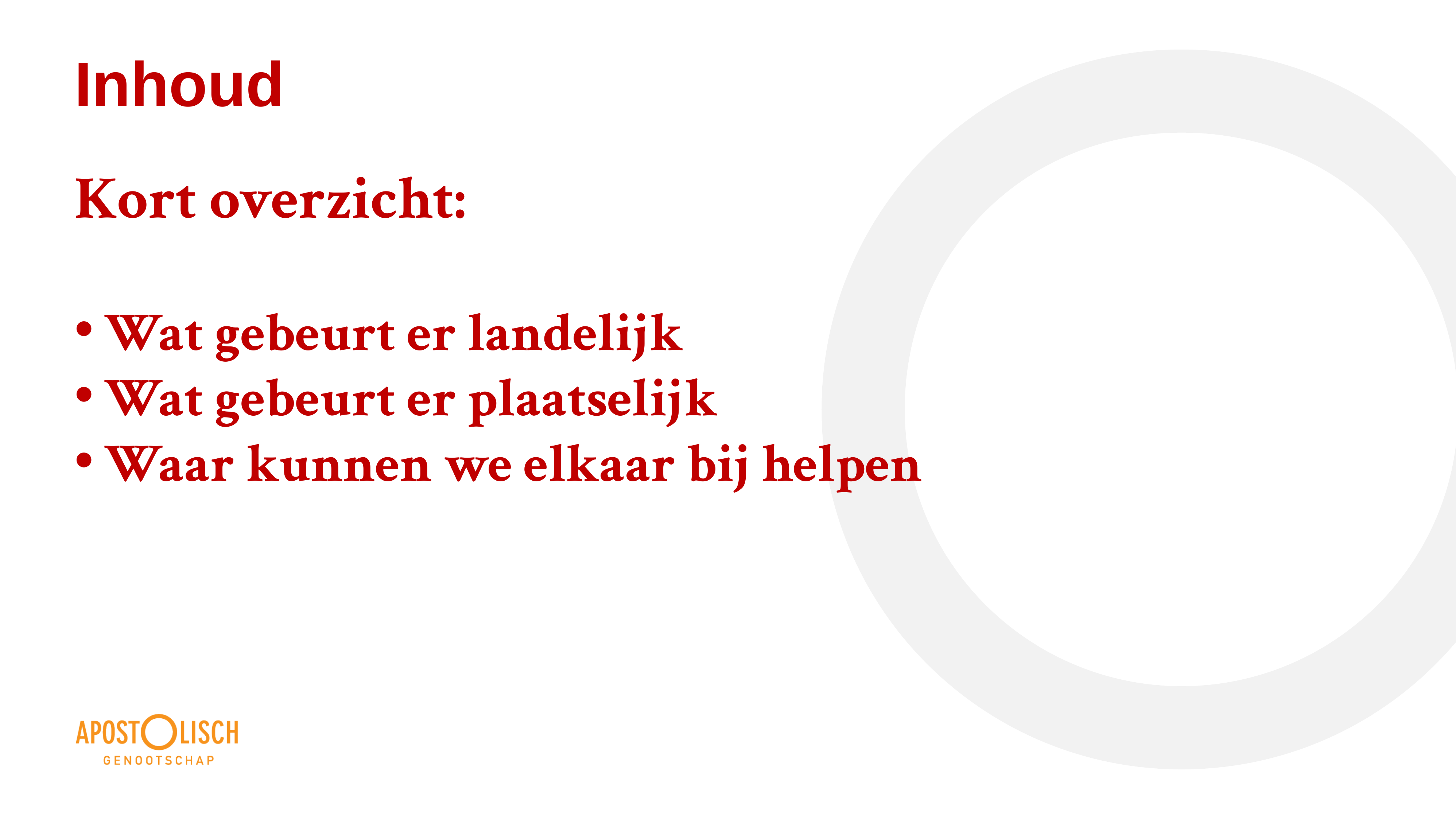

# Inhoud
Kort overzicht:

Wat gebeurt er landelijk
Wat gebeurt er plaatselijk
Waar kunnen we elkaar bij helpen